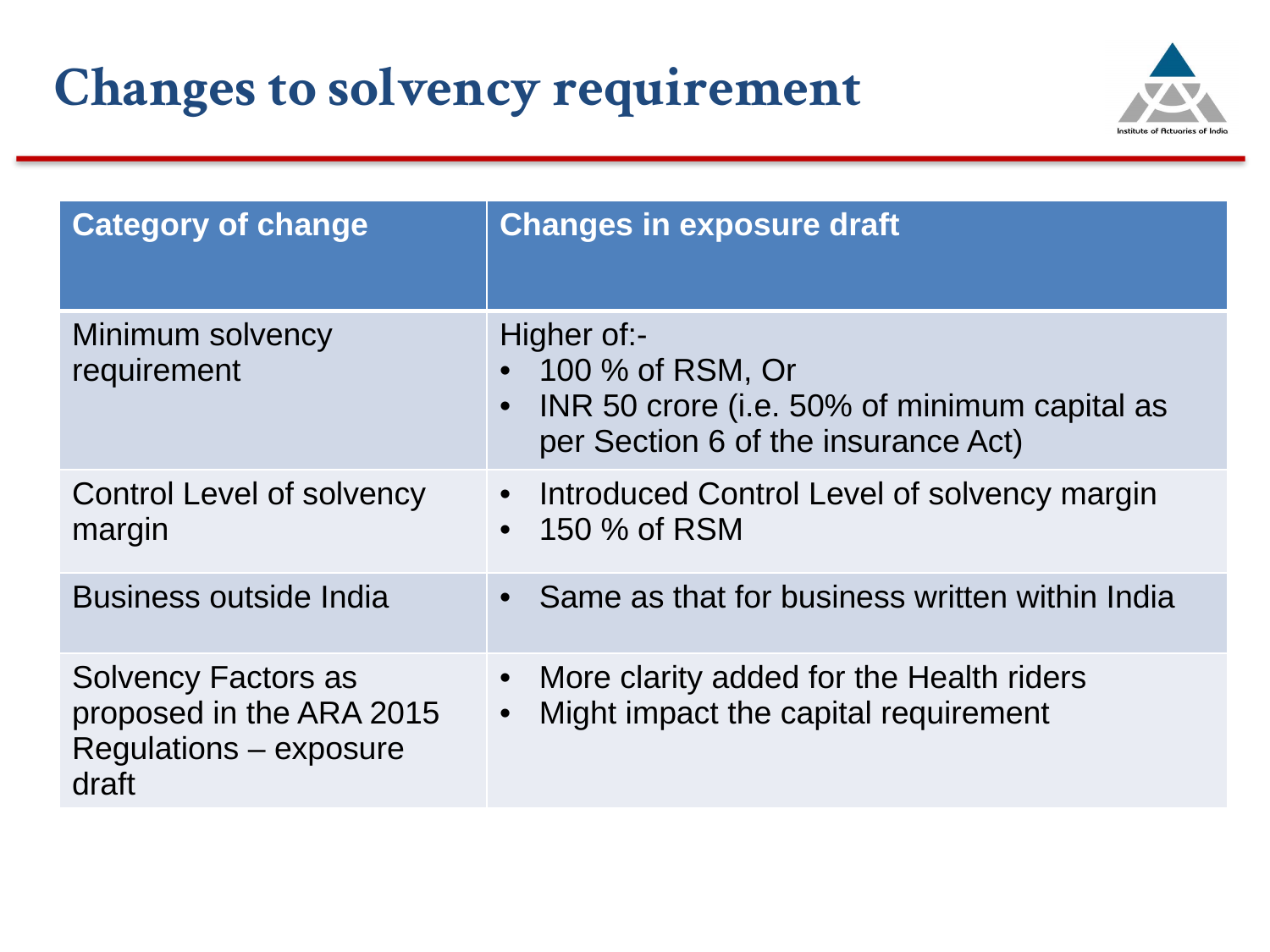

Changes to solvency requirement
| Category of change | Changes in exposure draft |
| --- | --- |
| Minimum solvency requirement | Higher of:- 100 % of RSM, Or INR 50 crore (i.e. 50% of minimum capital as per Section 6 of the insurance Act) |
| Control Level of solvency margin | Introduced Control Level of solvency margin 150 % of RSM |
| Business outside India | Same as that for business written within India |
| Solvency Factors as proposed in the ARA 2015 Regulations – exposure draft | More clarity added for the Health riders Might impact the capital requirement |